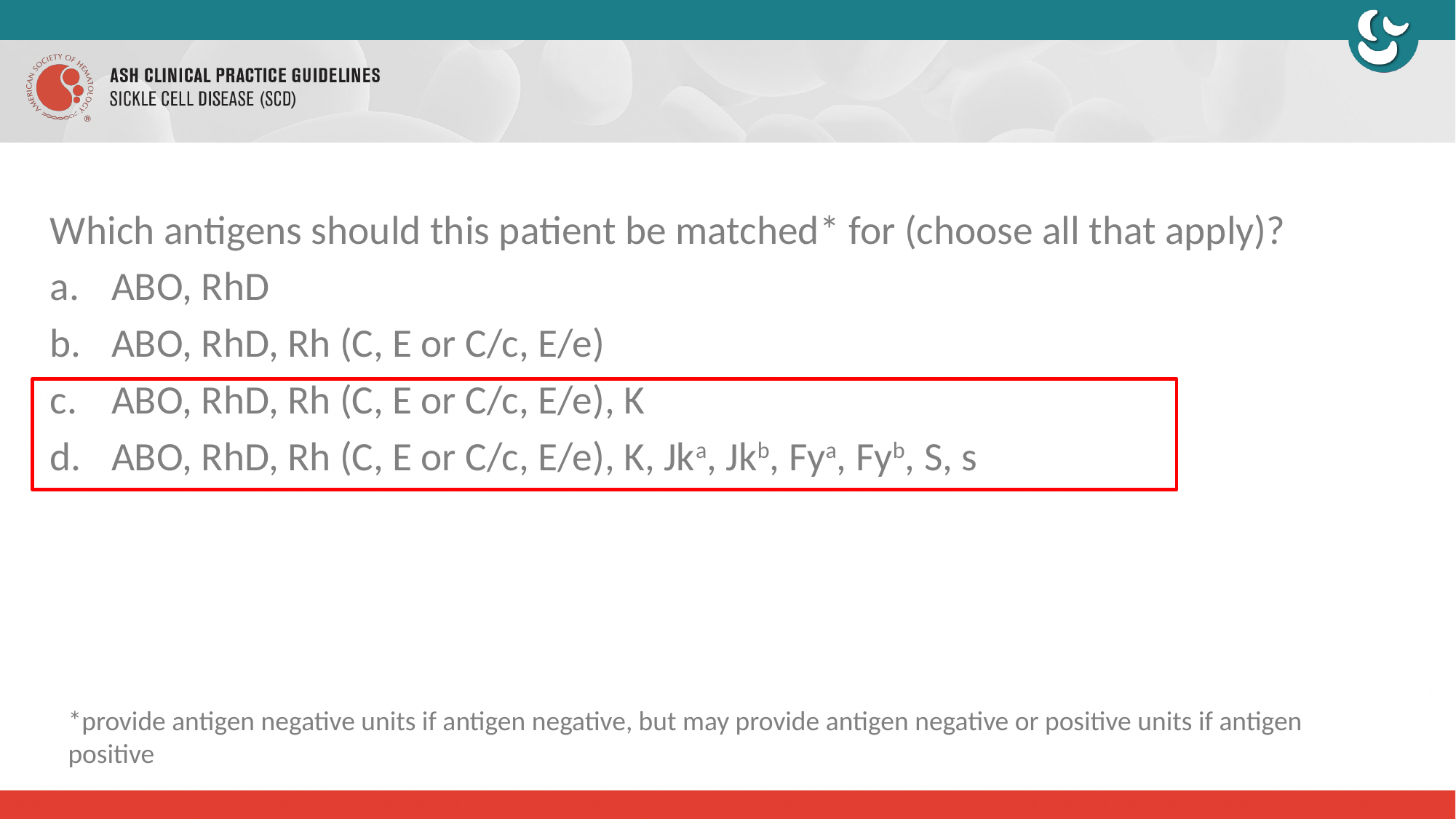

Which antigens should this patient be matched* for (choose all that apply)?
ABO, RhD
ABO, RhD, Rh (C, E or C/c, E/e)
ABO, RhD, Rh (C, E or C/c, E/e), K
ABO, RhD, Rh (C, E or C/c, E/e), K, Jka, Jkb, Fya, Fyb, S, s

*provide antigen negative units if antigen negative, but may provide antigen negative or positive units if antigen positive